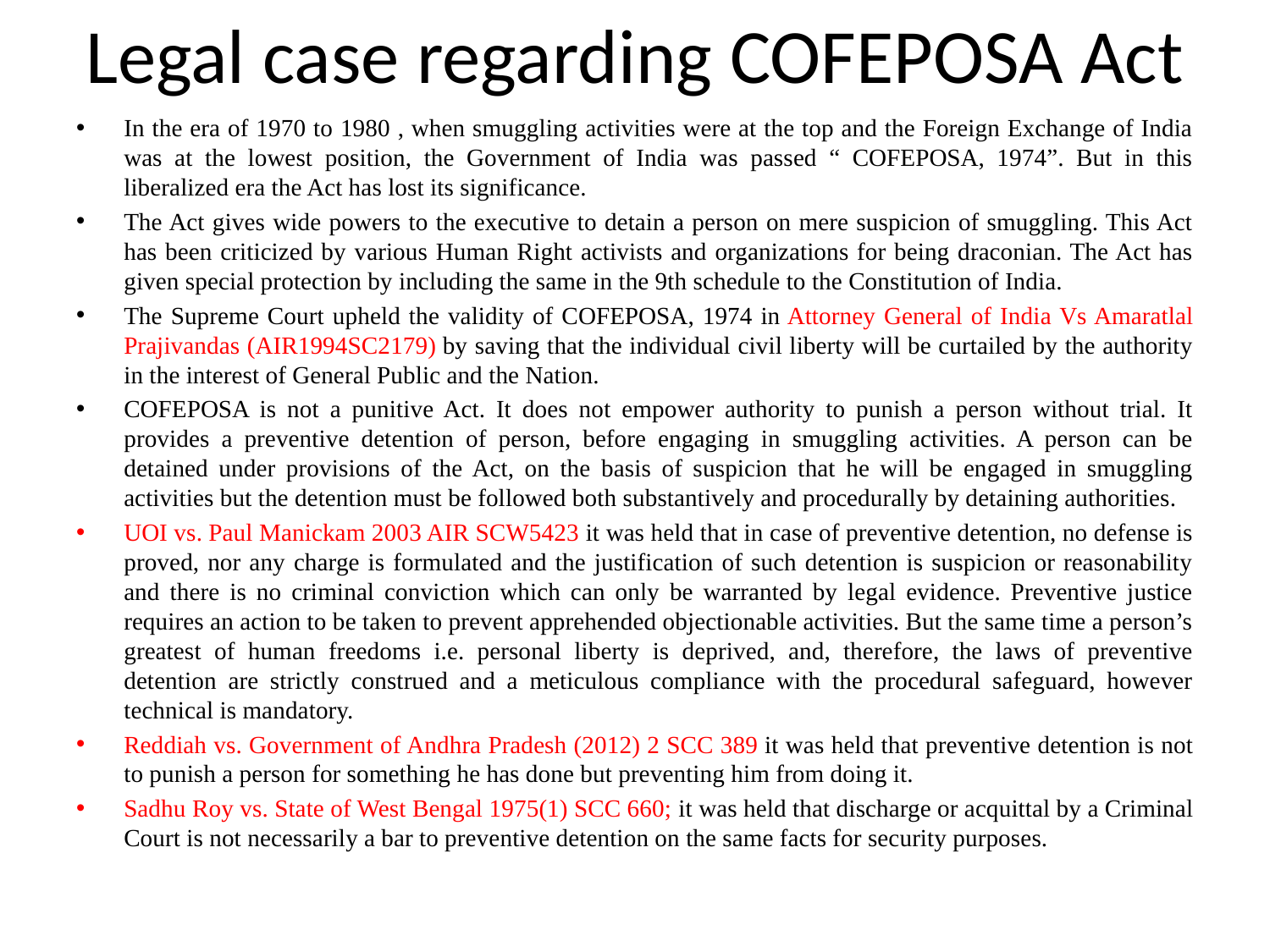

# Legal case regarding COFEPOSA Act
In the era of 1970 to 1980 , when smuggling activities were at the top and the Foreign Exchange of India was at the lowest position, the Government of India was passed “ COFEPOSA, 1974”. But in this liberalized era the Act has lost its significance.
The Act gives wide powers to the executive to detain a person on mere suspicion of smuggling. This Act has been criticized by various Human Right activists and organizations for being draconian. The Act has given special protection by including the same in the 9th schedule to the Constitution of India.
The Supreme Court upheld the validity of COFEPOSA, 1974 in Attorney General of India Vs Amaratlal Prajivandas (AIR1994SC2179) by saving that the individual civil liberty will be curtailed by the authority in the interest of General Public and the Nation.
COFEPOSA is not a punitive Act. It does not empower authority to punish a person without trial. It provides a preventive detention of person, before engaging in smuggling activities. A person can be detained under provisions of the Act, on the basis of suspicion that he will be engaged in smuggling activities but the detention must be followed both substantively and procedurally by detaining authorities.
UOI vs. Paul Manickam 2003 AIR SCW5423 it was held that in case of preventive detention, no defense is proved, nor any charge is formulated and the justification of such detention is suspicion or reasonability and there is no criminal conviction which can only be warranted by legal evidence. Preventive justice requires an action to be taken to prevent apprehended objectionable activities. But the same time a person’s greatest of human freedoms i.e. personal liberty is deprived, and, therefore, the laws of preventive detention are strictly construed and a meticulous compliance with the procedural safeguard, however technical is mandatory.
Reddiah vs. Government of Andhra Pradesh (2012) 2 SCC 389 it was held that preventive detention is not to punish a person for something he has done but preventing him from doing it.
Sadhu Roy vs. State of West Bengal 1975(1) SCC 660; it was held that discharge or acquittal by a Criminal Court is not necessarily a bar to preventive detention on the same facts for security purposes.